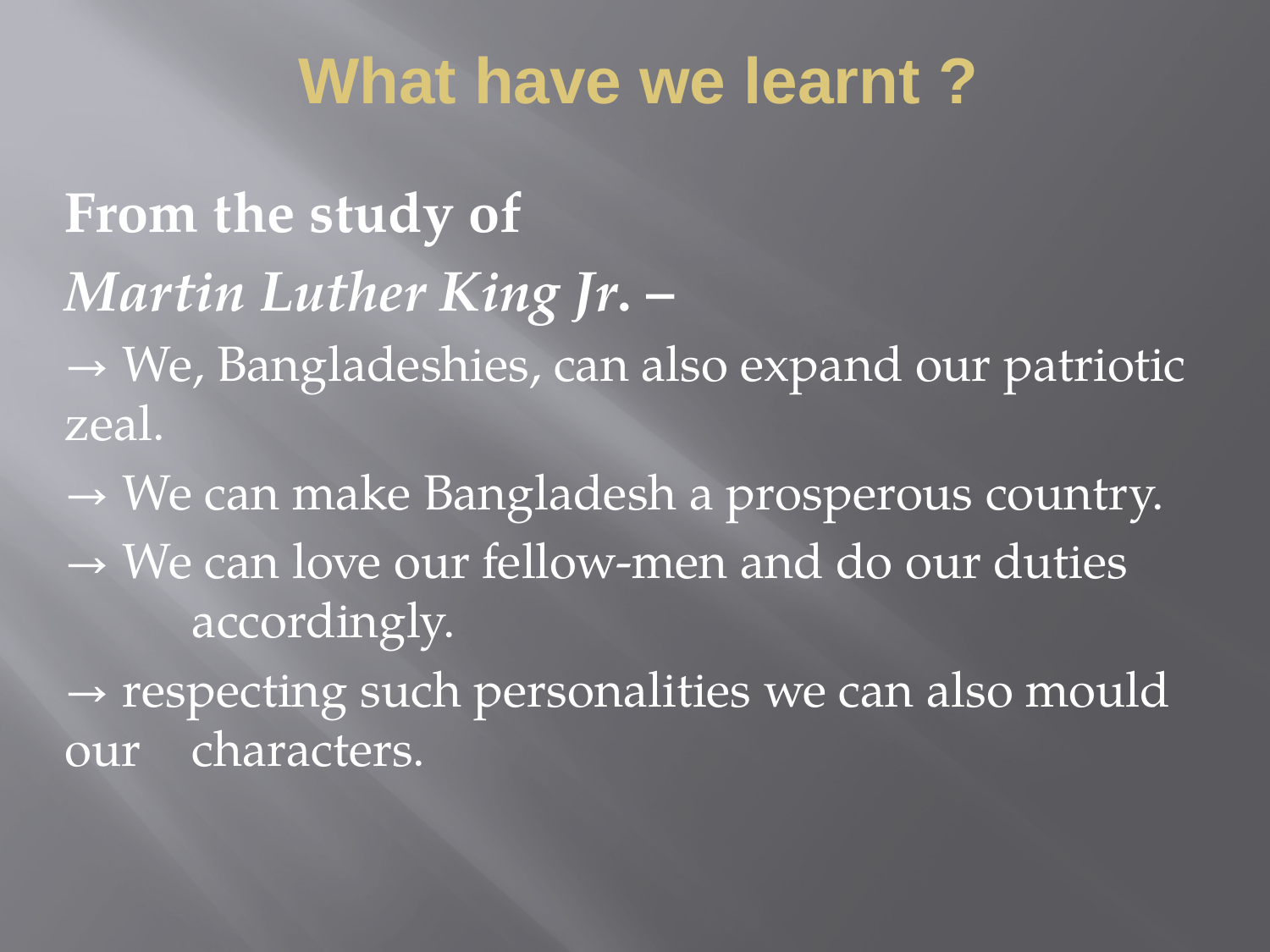

# What have we learnt ?
From the study of
Martin Luther King Jr. –
→ We, Bangladeshies, can also expand our patriotic zeal.
→ We can make Bangladesh a prosperous country.
→ We can love our fellow-men and do our duties 	accordingly.
→ respecting such personalities we can also mould our 	characters.